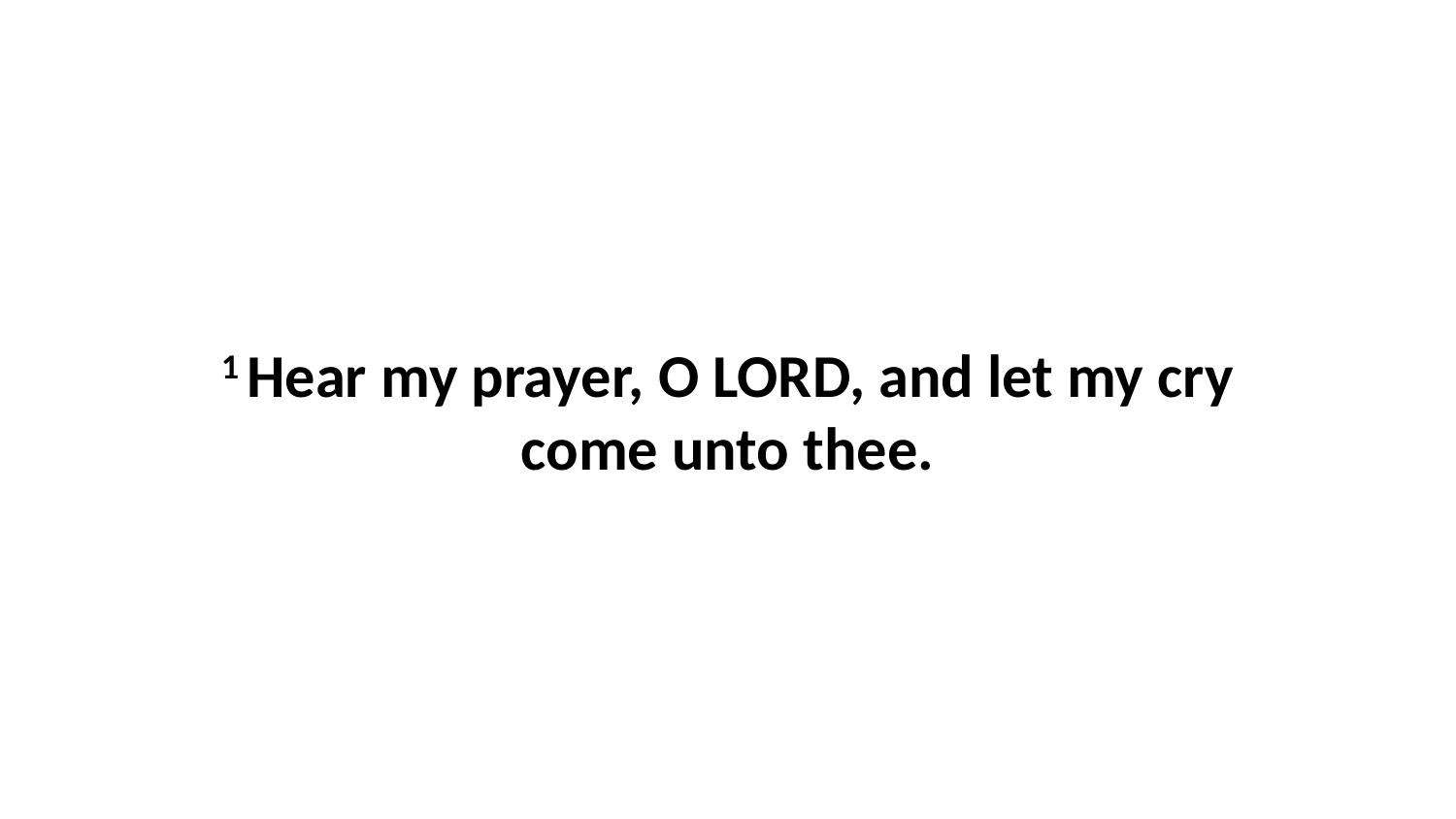

1 Hear my prayer, O LORD, and let my cry come unto thee.